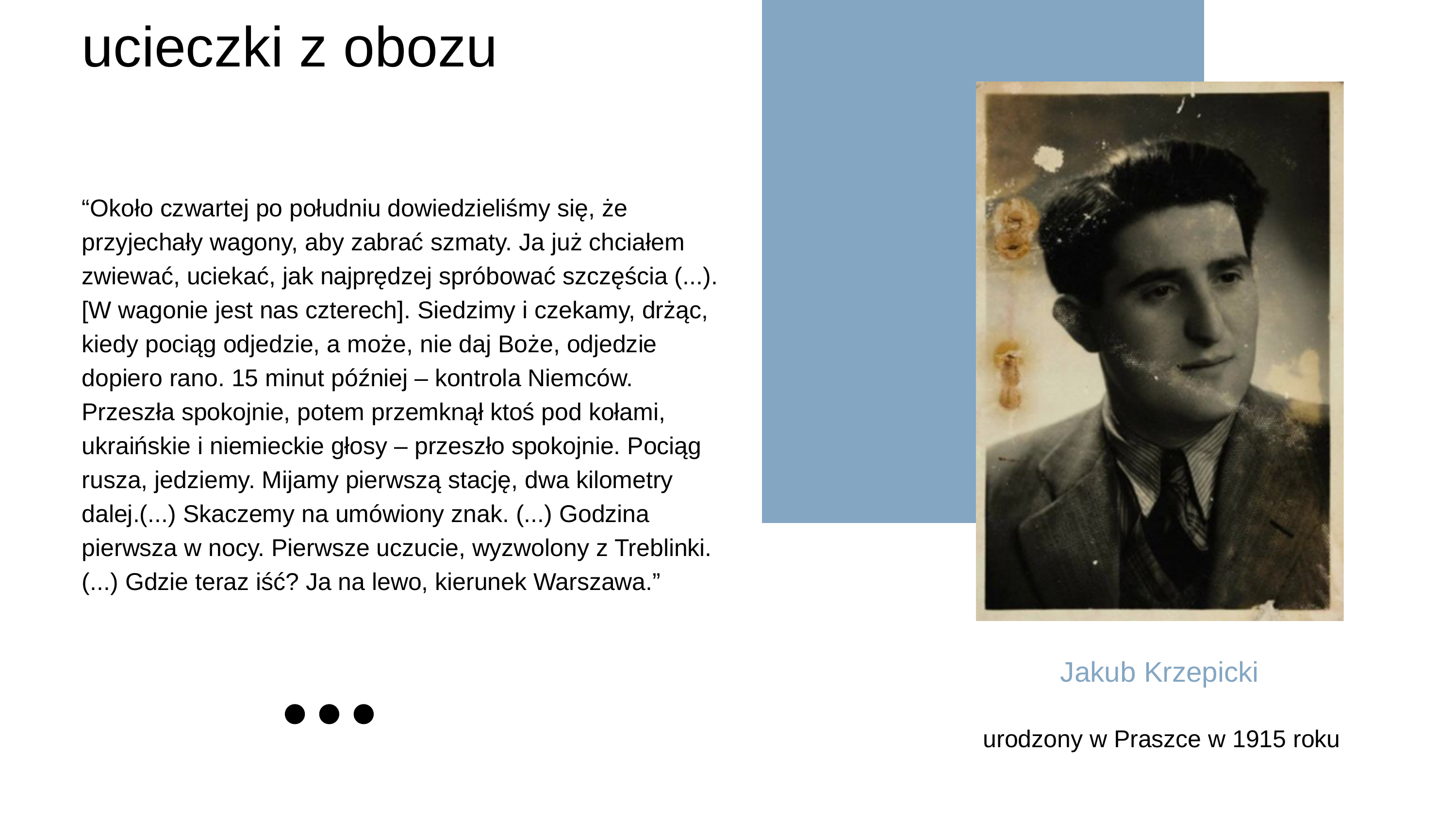

ucieczki z obozu

“Około czwartej po południu dowiedzieliśmy się, że przyjechały wagony, aby zabrać szmaty. Ja już chciałem zwiewać, uciekać, jak najprędzej spróbować szczęścia (...). [W wagonie jest nas czterech]. Siedzimy i czekamy, drżąc, kiedy pociąg odjedzie, a może, nie daj Boże, odjedzie dopiero rano. 15 minut później – kontrola Niemców. Przeszła spokojnie, potem przemknął ktoś pod kołami, ukraińskie i niemieckie głosy – przeszło spokojnie. Pociąg rusza, jedziemy. Mijamy pierwszą stację, dwa kilometry dalej.(...) Skaczemy na umówiony znak. (...) Godzina pierwsza w nocy. Pierwsze uczucie, wyzwolony z Treblinki. (...) Gdzie teraz iść? Ja na lewo, kierunek Warszawa.”
Jakub Krzepicki

urodzony w Praszce w 1915 roku